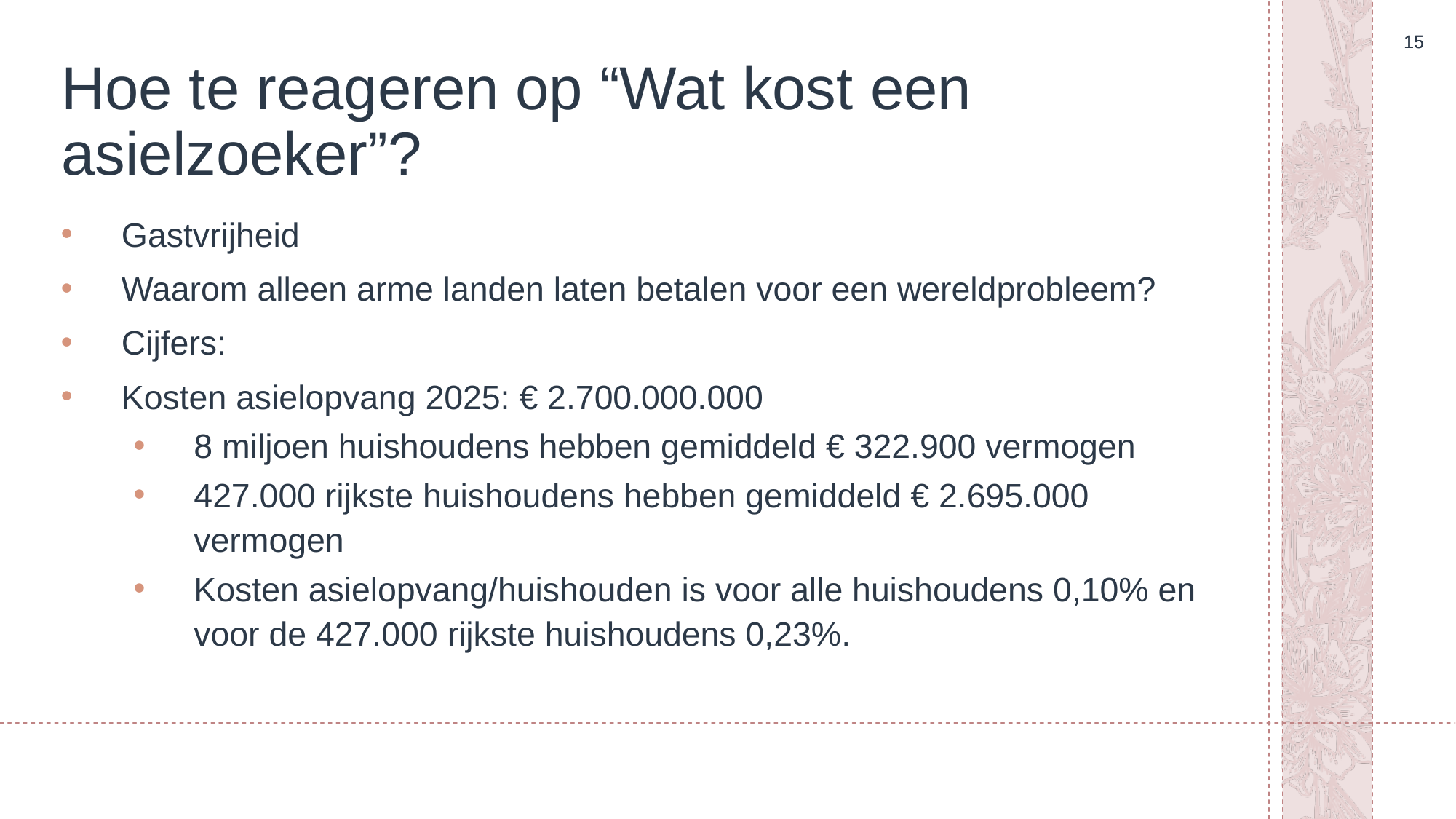

15
15
# Hoe te reageren op “Wat kost een asielzoeker”?

Gastvrijheid
Waarom alleen arme landen laten betalen voor een wereldprobleem?
Cijfers:
Kosten asielopvang 2025: € 2.700.000.000
8 miljoen huishoudens hebben gemiddeld € 322.900 vermogen
427.000 rijkste huishoudens hebben gemiddeld € 2.695.000 vermogen
Kosten asielopvang/huishouden is voor alle huishoudens 0,10% en voor de 427.000 rijkste huishoudens 0,23%.